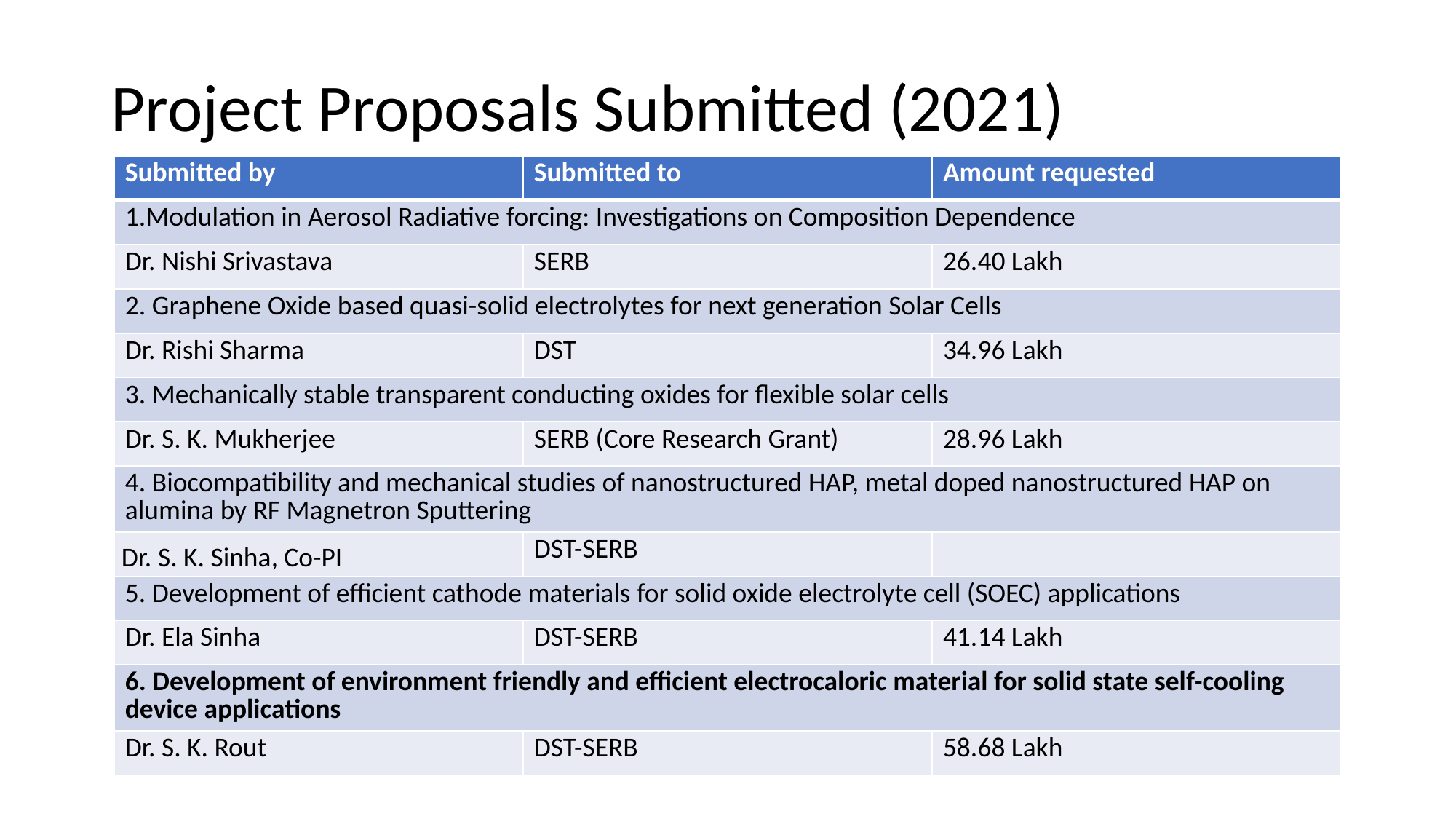

# Project Proposals Submitted (2021)
| Submitted by | Submitted to | Amount requested |
| --- | --- | --- |
| 1.Modulation in Aerosol Radiative forcing: Investigations on Composition Dependence |  |  |
| Dr. Nishi Srivastava | SERB | 26.40 Lakh |
| 2. Graphene Oxide based quasi-solid electrolytes for next generation Solar Cells |  |  |
| Dr. Rishi Sharma | DST | 34.96 Lakh |
| 3. Mechanically stable transparent conducting oxides for flexible solar cells |  |  |
| Dr. S. K. Mukherjee | SERB (Core Research Grant) | 28.96 Lakh |
| 4. Biocompatibility and mechanical studies of nanostructured HAP, metal doped nanostructured HAP on alumina by RF Magnetron Sputtering |  |  |
| Dr. S. K. Sinha, Co-PI | DST-SERB |  |
| 5. Development of efficient cathode materials for solid oxide electrolyte cell (SOEC) applications |  |  |
| Dr. Ela Sinha | DST-SERB | 41.14 Lakh |
| 6. Development of environment friendly and efficient electrocaloric material for solid state self-cooling device applications |  |  |
| Dr. S. K. Rout | DST-SERB | 58.68 Lakh |